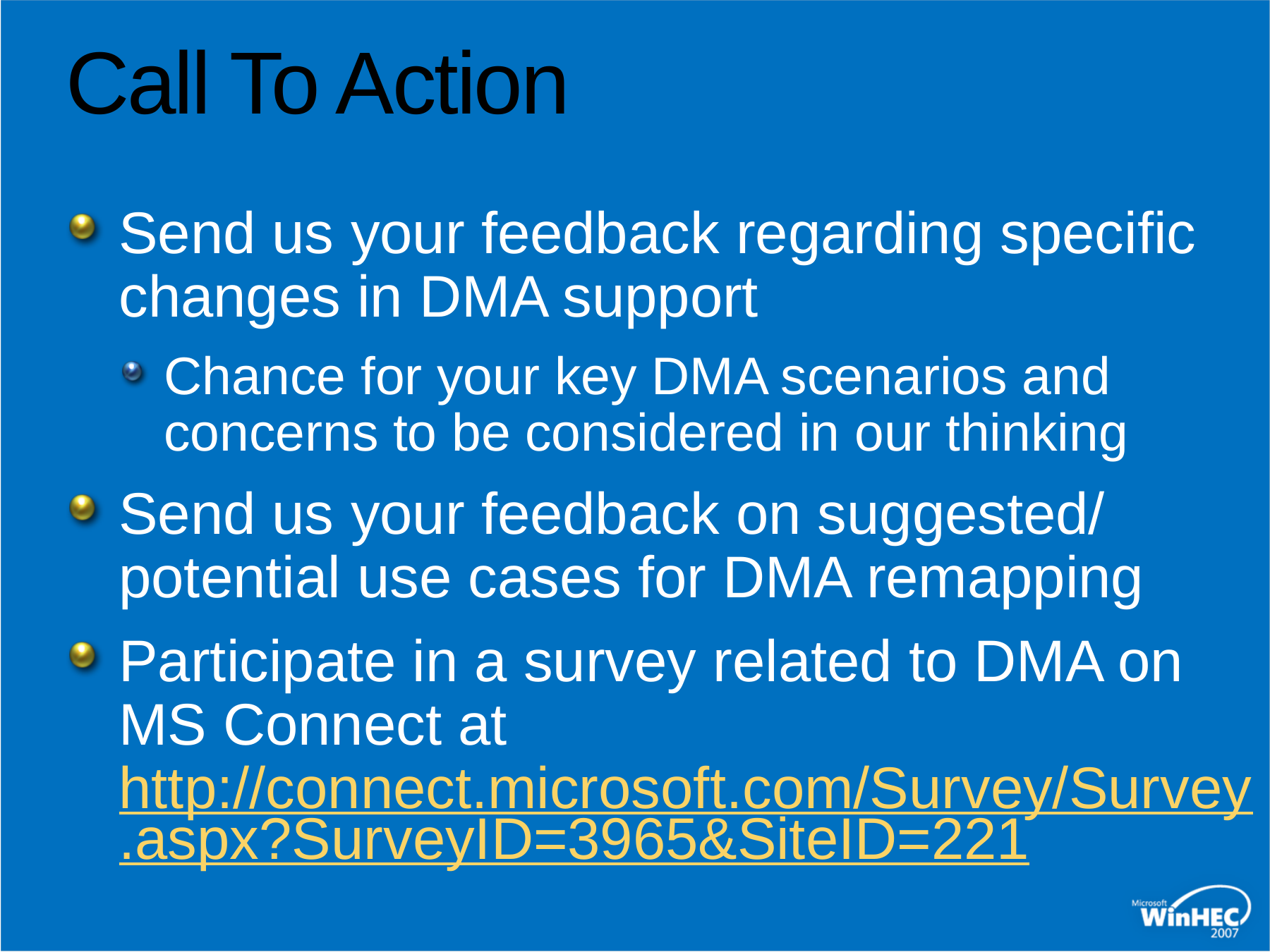

# Call To Action
Send us your feedback regarding specific changes in DMA support
Chance for your key DMA scenarios and concerns to be considered in our thinking
Send us your feedback on suggested/ potential use cases for DMA remapping
Participate in a survey related to DMA on
MS Connect at http://connect.microsoft.com/Survey/Survey.aspx?SurveyID=3965&SiteID=221